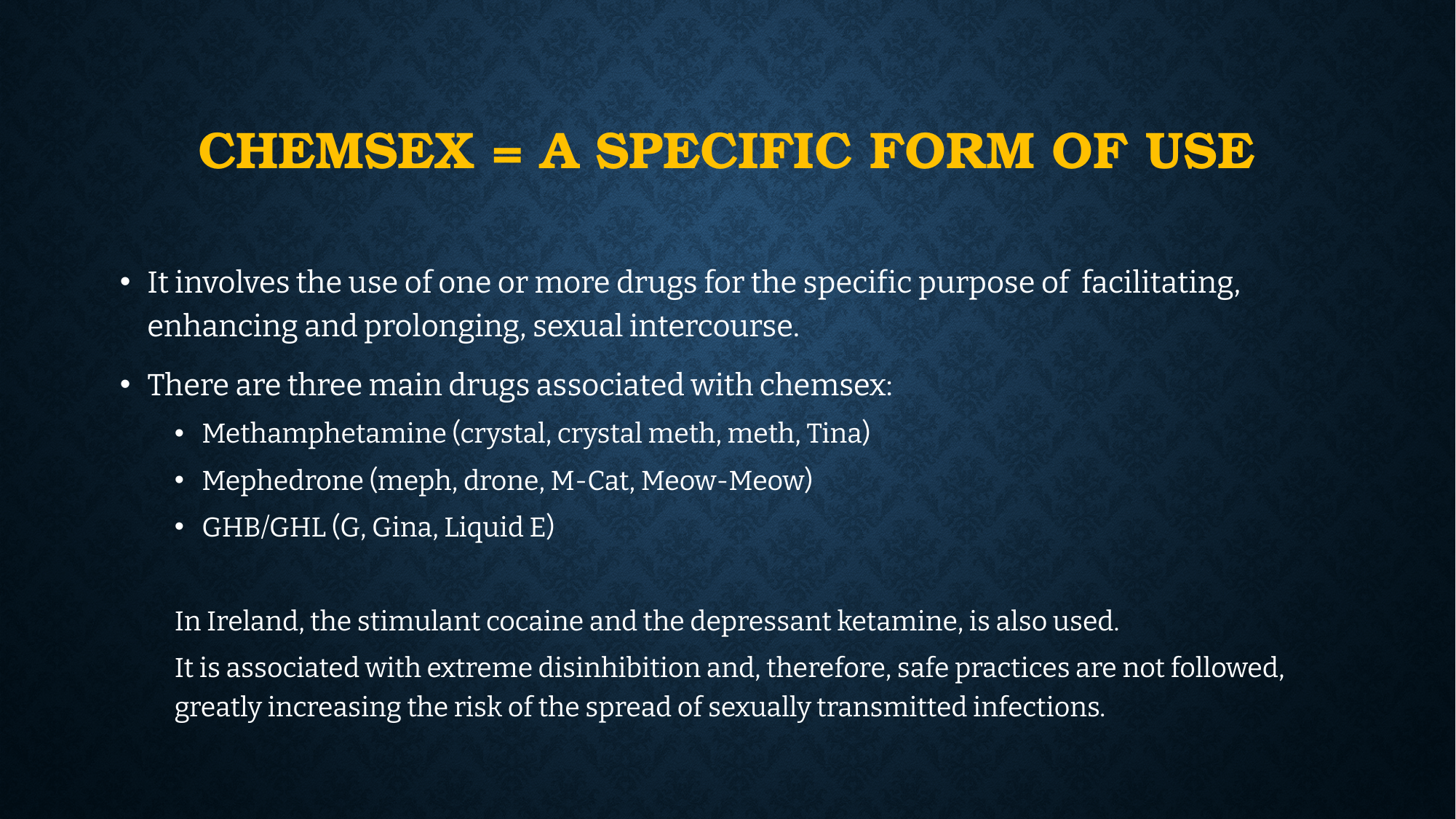

# Chemsex = a specific form of use
It involves the use of one or more drugs for the specific purpose of  facilitating, enhancing and prolonging, sexual intercourse.
There are three main drugs associated with chemsex:
Methamphetamine (crystal, crystal meth, meth, Tina)
Mephedrone (meph, drone, M-Cat, Meow-Meow)
GHB/GHL (G, Gina, Liquid E)

In Ireland, the stimulant cocaine and the depressant ketamine, is also used.
It is associated with extreme disinhibition and, therefore, safe practices are not followed, greatly increasing the risk of the spread of sexually transmitted infections.